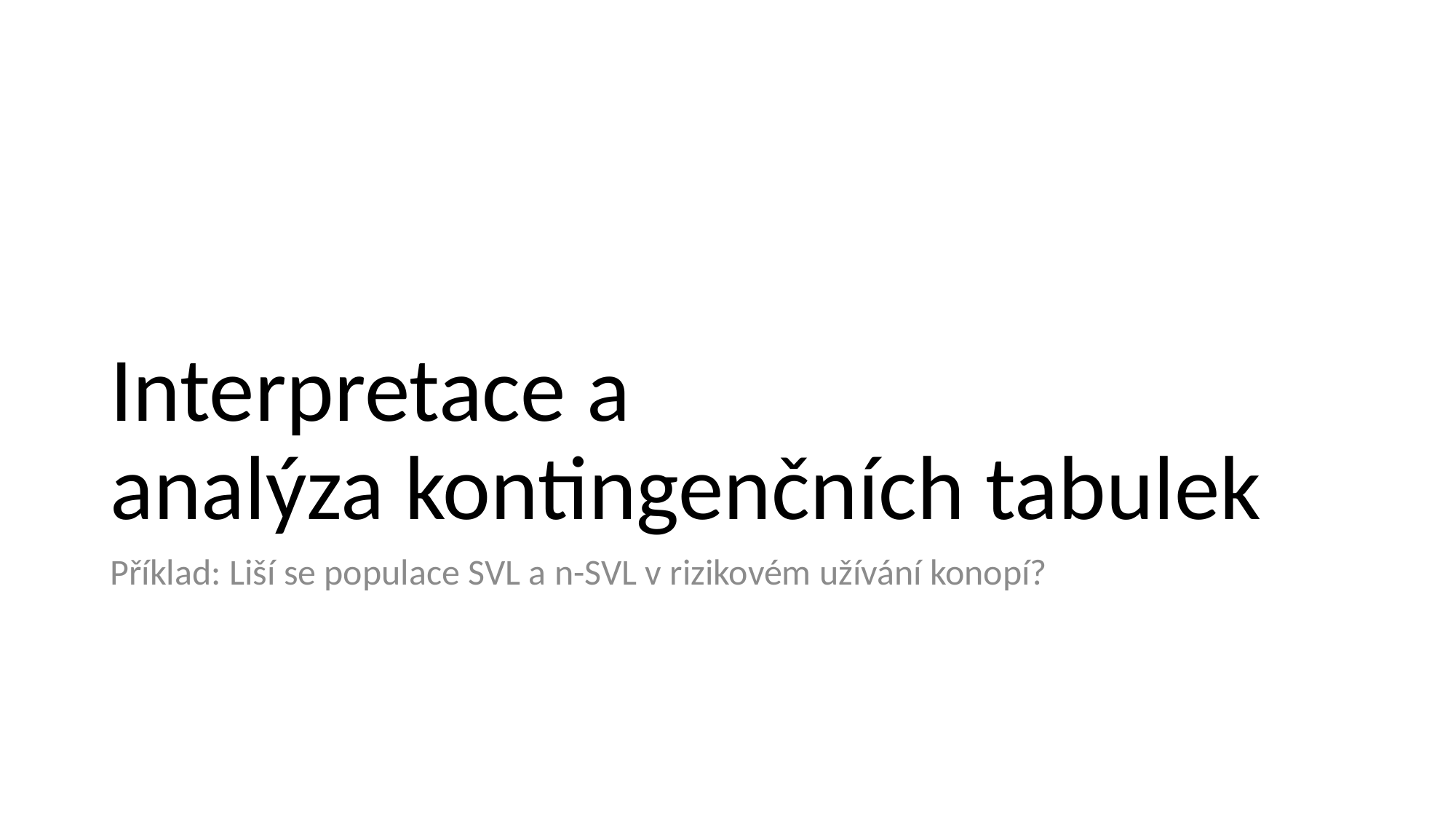

# Interpretace a analýza kontingenčních tabulek
Příklad: Liší se populace SVL a n-SVL v rizikovém užívání konopí?